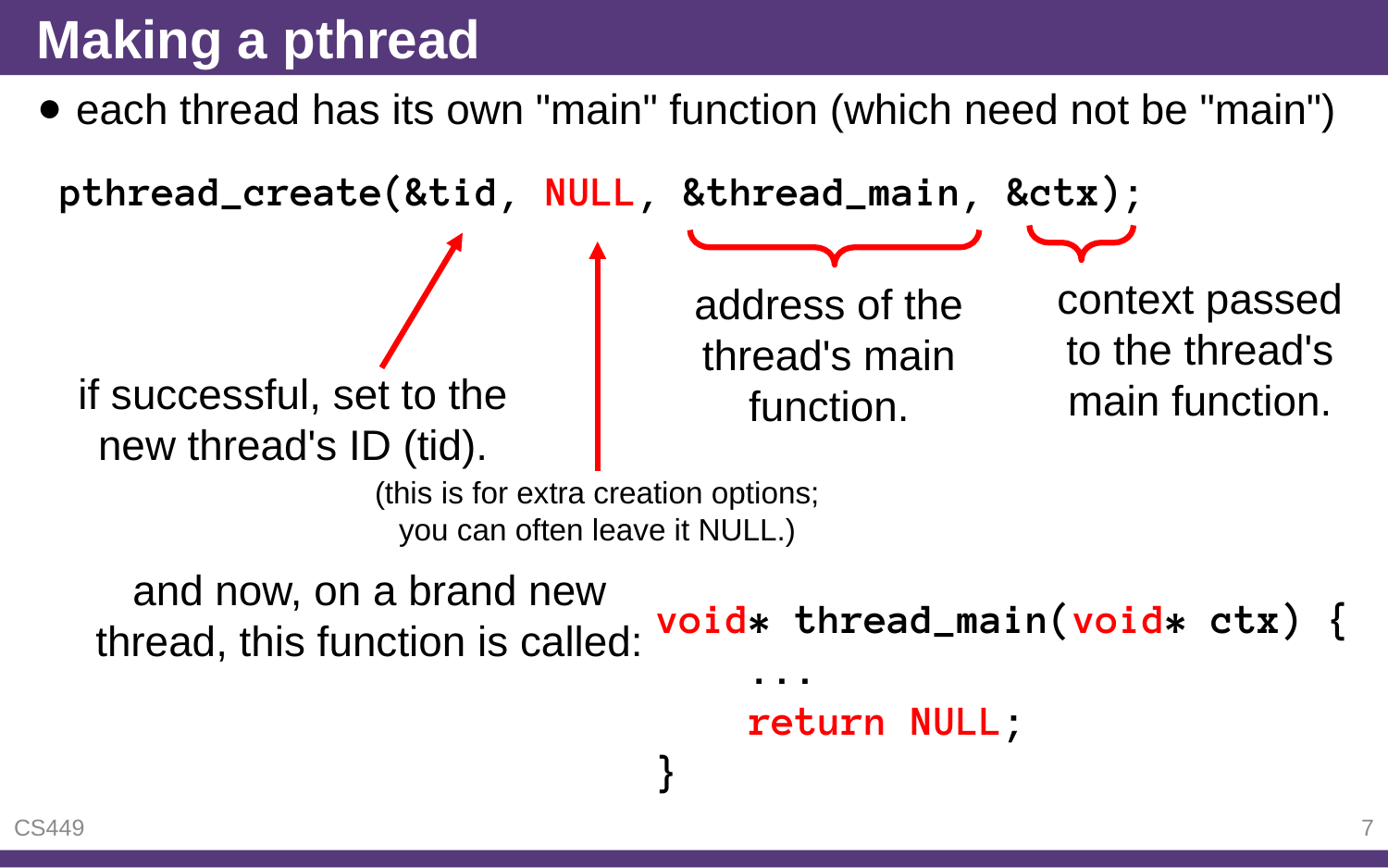

# Making a pthread
each thread has its own "main" function (which need not be "main")
pthread_create(&tid, NULL, &thread_main, &ctx);

context passed to the thread's main function.

address of the thread's main function.
if successful, set to the new thread's ID (tid).
(this is for extra creation options; you can often leave it NULL.)
and now, on a brand new thread, this function is called:
void* thread_main(void* ctx) {
    ...
    return NULL;
}
CS449
7